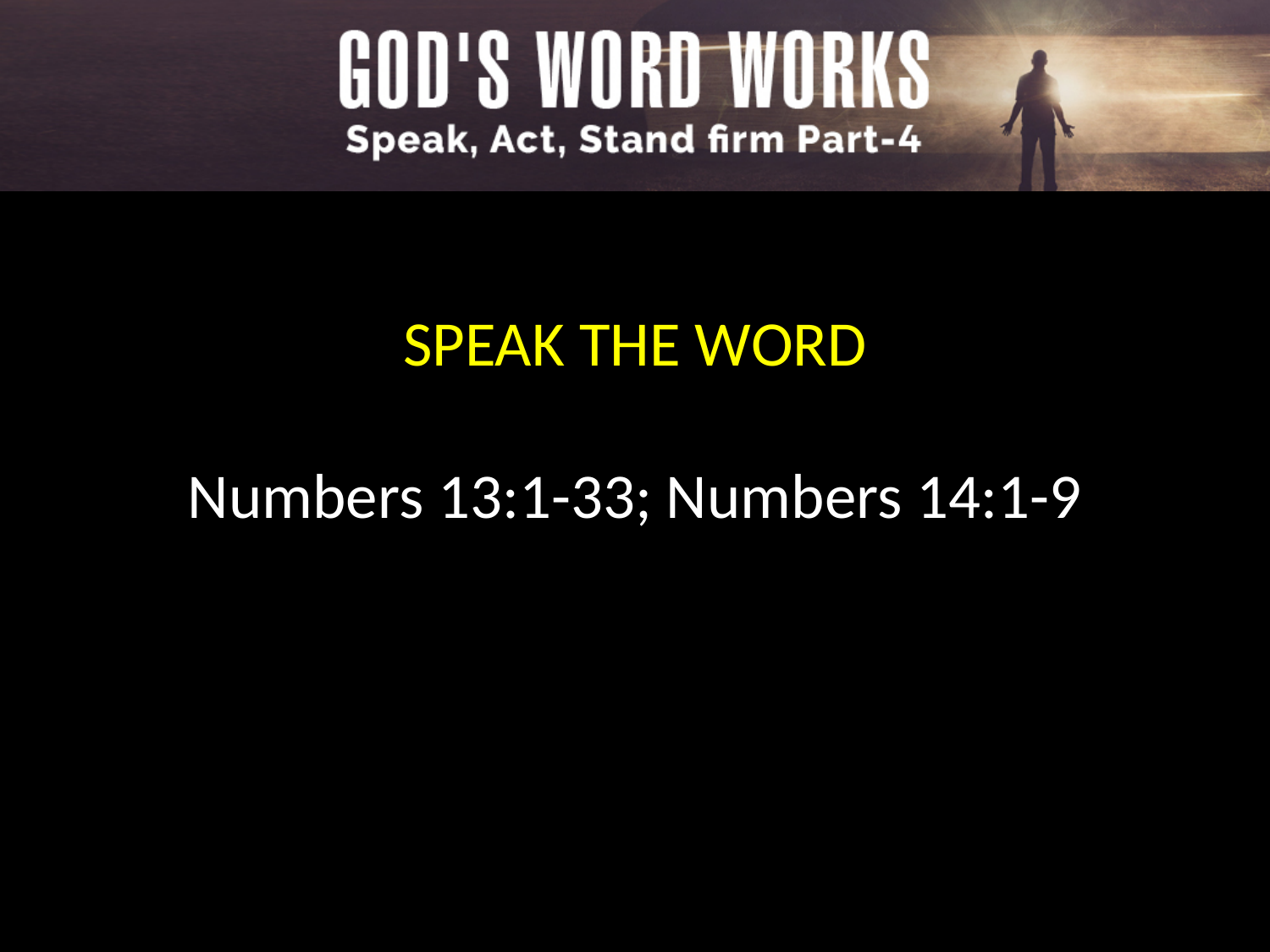

SPEAK THE WORD

Numbers 13:1-33; Numbers 14:1-9